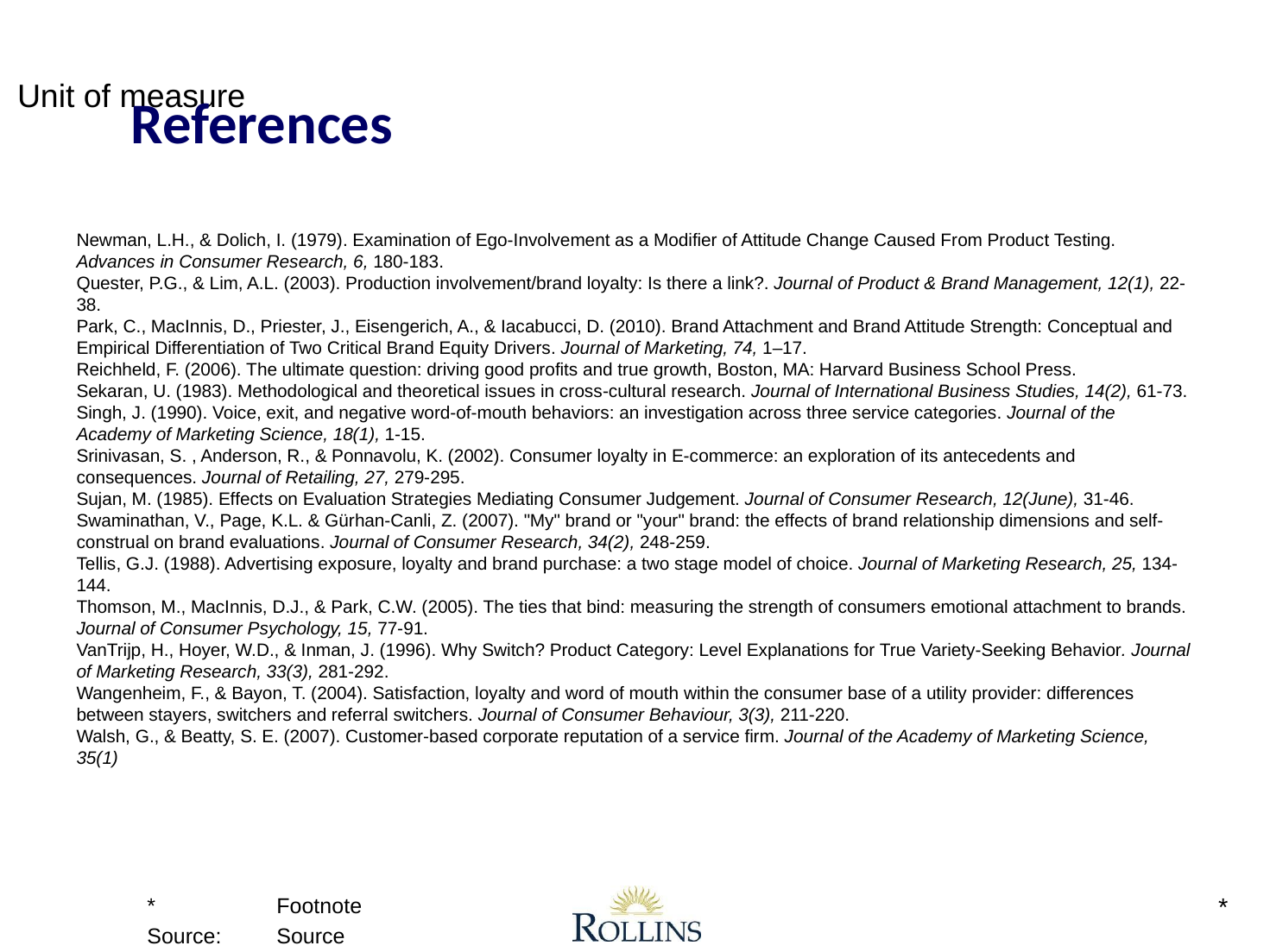

#
References
Newman, L.H., & Dolich, I. (1979). Examination of Ego-Involvement as a Modifier of Attitude Change Caused From Product Testing. Advances in Consumer Research, 6, 180-183.
Quester, P.G., & Lim, A.L. (2003). Production involvement/brand loyalty: Is there a link?. Journal of Product & Brand Management, 12(1), 22-38.
Park, C., MacInnis, D., Priester, J., Eisengerich, A., & Iacabucci, D. (2010). Brand Attachment and Brand Attitude Strength: Conceptual and Empirical Differentiation of Two Critical Brand Equity Drivers. Journal of Marketing, 74, 1–17.
Reichheld, F. (2006). The ultimate question: driving good profits and true growth, Boston, MA: Harvard Business School Press.
Sekaran, U. (1983). Methodological and theoretical issues in cross-cultural research. Journal of International Business Studies, 14(2), 61-73.
Singh, J. (1990). Voice, exit, and negative word-of-mouth behaviors: an investigation across three service categories. Journal of the Academy of Marketing Science, 18(1), 1-15.
Srinivasan, S. , Anderson, R., & Ponnavolu, K. (2002). Consumer loyalty in E-commerce: an exploration of its antecedents and consequences. Journal of Retailing, 27, 279-295.
Sujan, M. (1985). Effects on Evaluation Strategies Mediating Consumer Judgement. Journal of Consumer Research, 12(June), 31-46.
Swaminathan, V., Page, K.L. & Gürhan‐Canli, Z. (2007). "My" brand or "your" brand: the effects of brand relationship dimensions and self-construal on brand evaluations. Journal of Consumer Research, 34(2), 248-259.
Tellis, G.J. (1988). Advertising exposure, loyalty and brand purchase: a two stage model of choice. Journal of Marketing Research, 25, 134-144.
Thomson, M., MacInnis, D.J., & Park, C.W. (2005). The ties that bind: measuring the strength of consumers emotional attachment to brands. Journal of Consumer Psychology, 15, 77-91.
VanTrijp, H., Hoyer, W.D., & Inman, J. (1996). Why Switch? Product Category: Level Explanations for True Variety-Seeking Behavior. Journal of Marketing Research, 33(3), 281-292.
Wangenheim, F., & Bayon, T. (2004). Satisfaction, loyalty and word of mouth within the consumer base of a utility provider: differences between stayers, switchers and referral switchers. Journal of Consumer Behaviour, 3(3), 211-220.
Walsh, G., & Beatty, S. E. (2007). Customer-based corporate reputation of a service firm. Journal of the Academy of Marketing Science, 35(1)
*